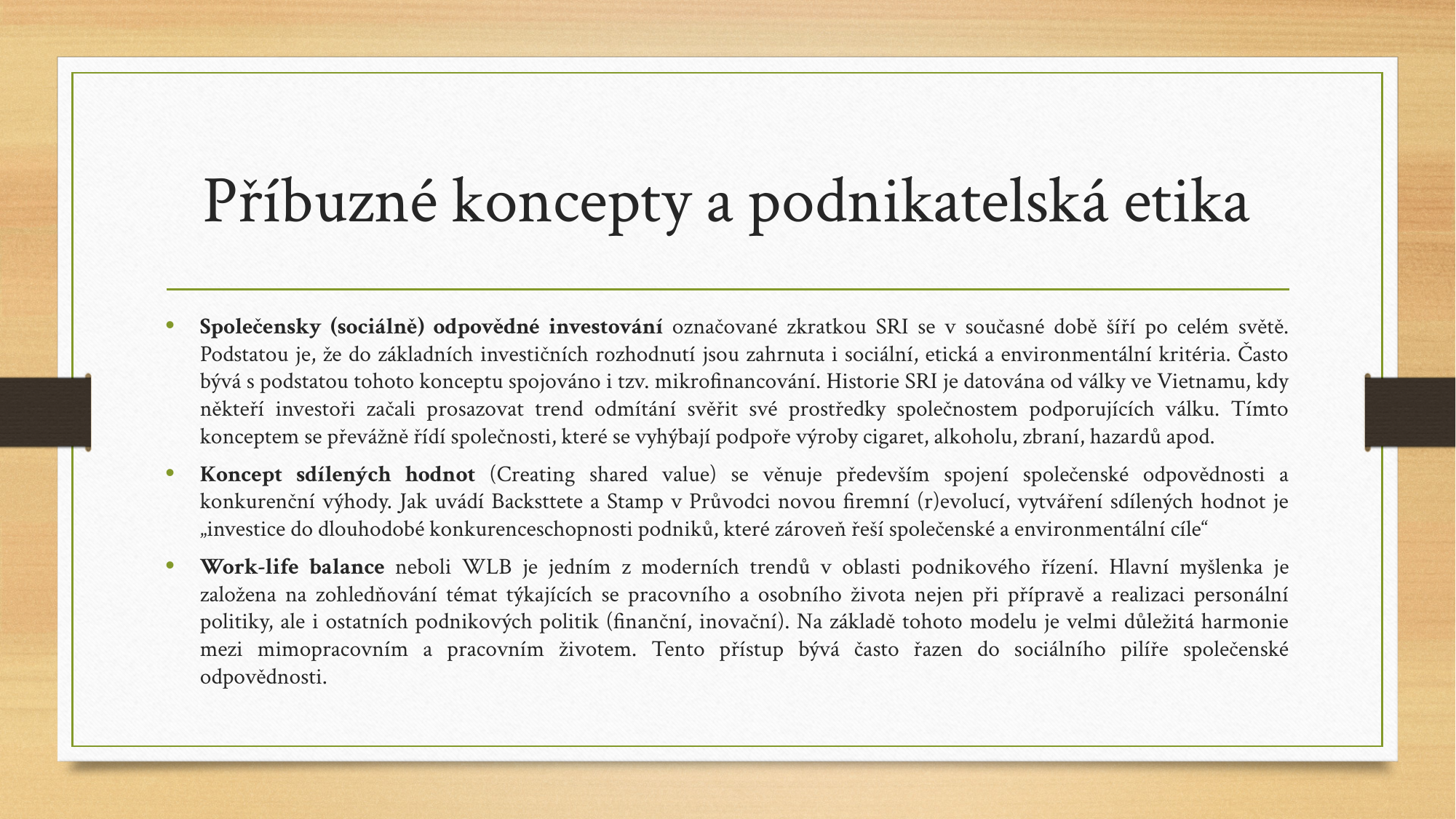

# Příbuzné koncepty a podnikatelská etika
Společensky (sociálně) odpovědné investování označované zkratkou SRI se v současné době šíří po celém světě. Podstatou je, že do základních investičních rozhodnutí jsou zahrnuta i sociální, etická a environmentální kritéria. Často bývá s podstatou tohoto konceptu spojováno i tzv. mikrofinancování. Historie SRI je datována od války ve Vietnamu, kdy někteří investoři začali prosazovat trend odmítání svěřit své prostředky společnostem podporujících válku. Tímto konceptem se převážně řídí společnosti, které se vyhýbají podpoře výroby cigaret, alkoholu, zbraní, hazardů apod.
Koncept sdílených hodnot (Creating shared value) se věnuje především spojení společenské odpovědnosti a konkurenční výhody. Jak uvádí Backsttete a Stamp v Průvodci novou firemní (r)evolucí, vytváření sdílených hodnot je „investice do dlouhodobé konkurenceschopnosti podniků, které zároveň řeší společenské a environmentální cíle“
Work-life balance neboli WLB je jedním z moderních trendů v oblasti podnikového řízení. Hlavní myšlenka je založena na zohledňování témat týkajících se pracovního a osobního života nejen při přípravě a realizaci personální politiky, ale i ostatních podnikových politik (finanční, inovační). Na základě tohoto modelu je velmi důležitá harmonie mezi mimopracovním a pracovním životem. Tento přístup bývá často řazen do sociálního pilíře společenské odpovědnosti.